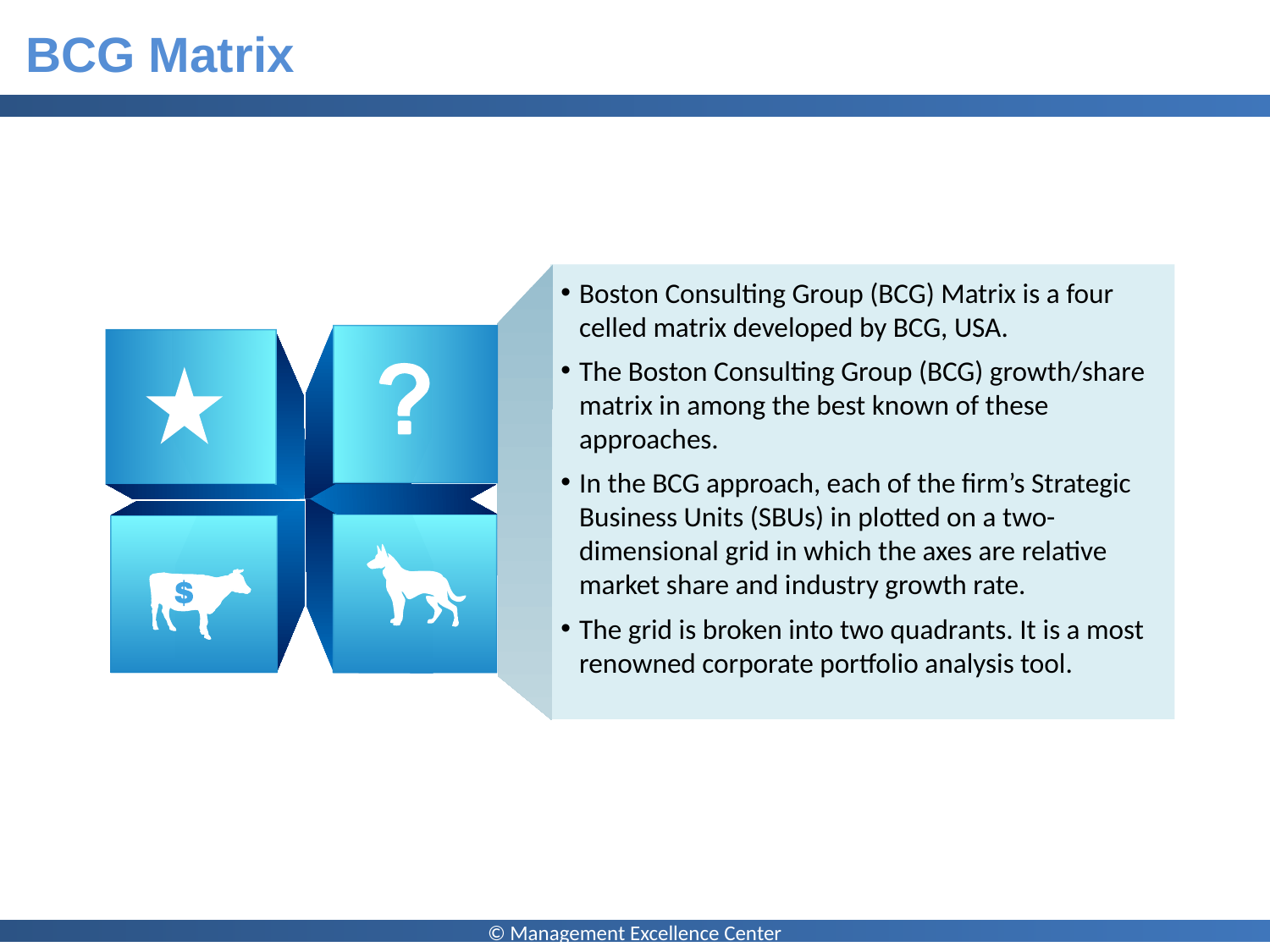

# BCG Matrix

Boston Consulting Group (BCG) Matrix is a four celled matrix developed by BCG, USA.
The Boston Consulting Group (BCG) growth/share matrix in among the best known of these approaches.
In the BCG approach, each of the firm’s Strategic Business Units (SBUs) in plotted on a two-dimensional grid in which the axes are relative market share and industry growth rate.
The grid is broken into two quadrants. It is a most renowned corporate portfolio analysis tool.